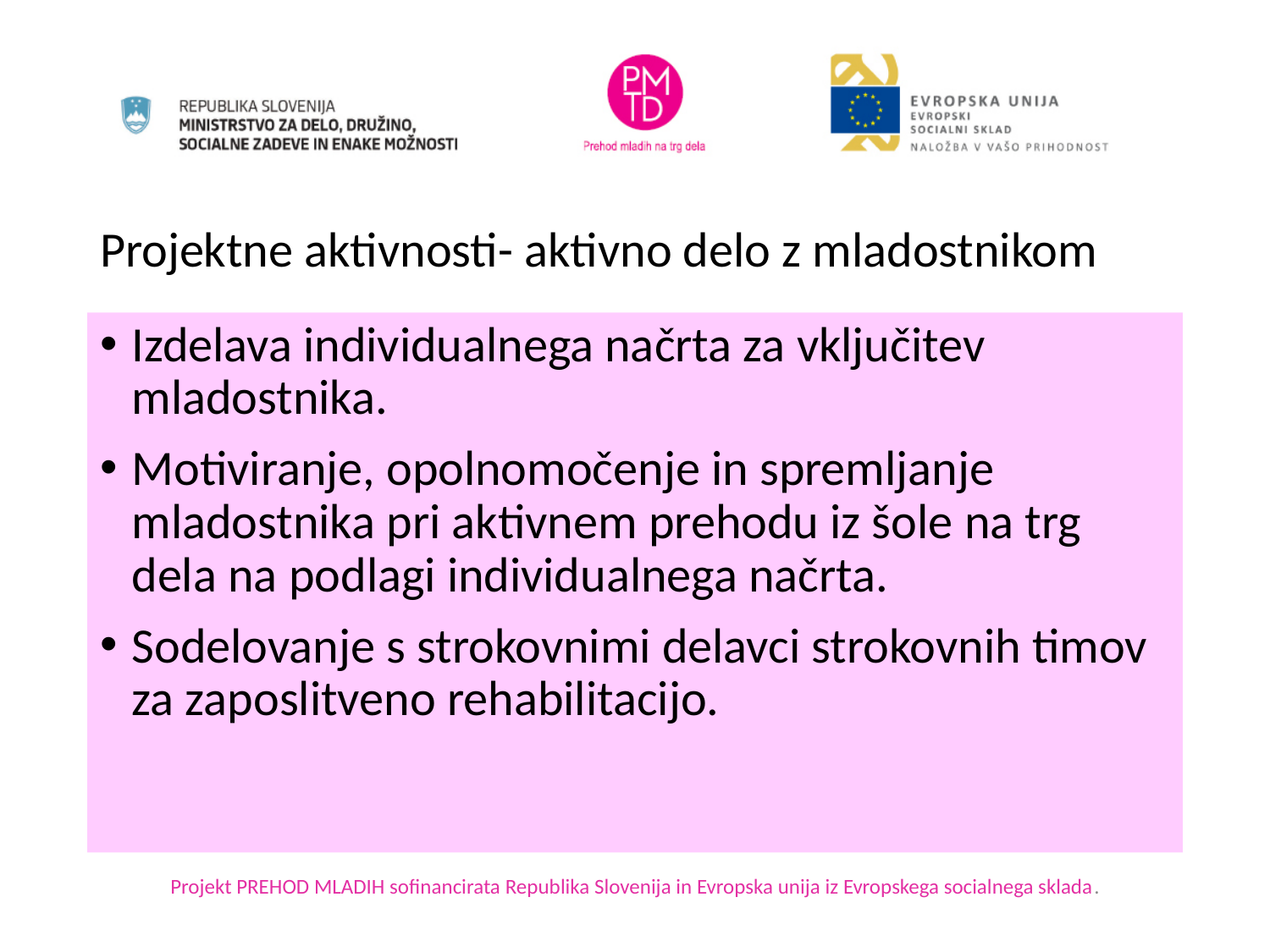

# Projektne aktivnosti- aktivno delo z mladostnikom
Izdelava individualnega načrta za vključitev mladostnika.
Motiviranje, opolnomočenje in spremljanje mladostnika pri aktivnem prehodu iz šole na trg dela na podlagi individualnega načrta.
Sodelovanje s strokovnimi delavci strokovnih timov za zaposlitveno rehabilitacijo.

Projekt PREHOD MLADIH sofinancirata Republika Slovenija in Evropska unija iz Evropskega socialnega sklada.